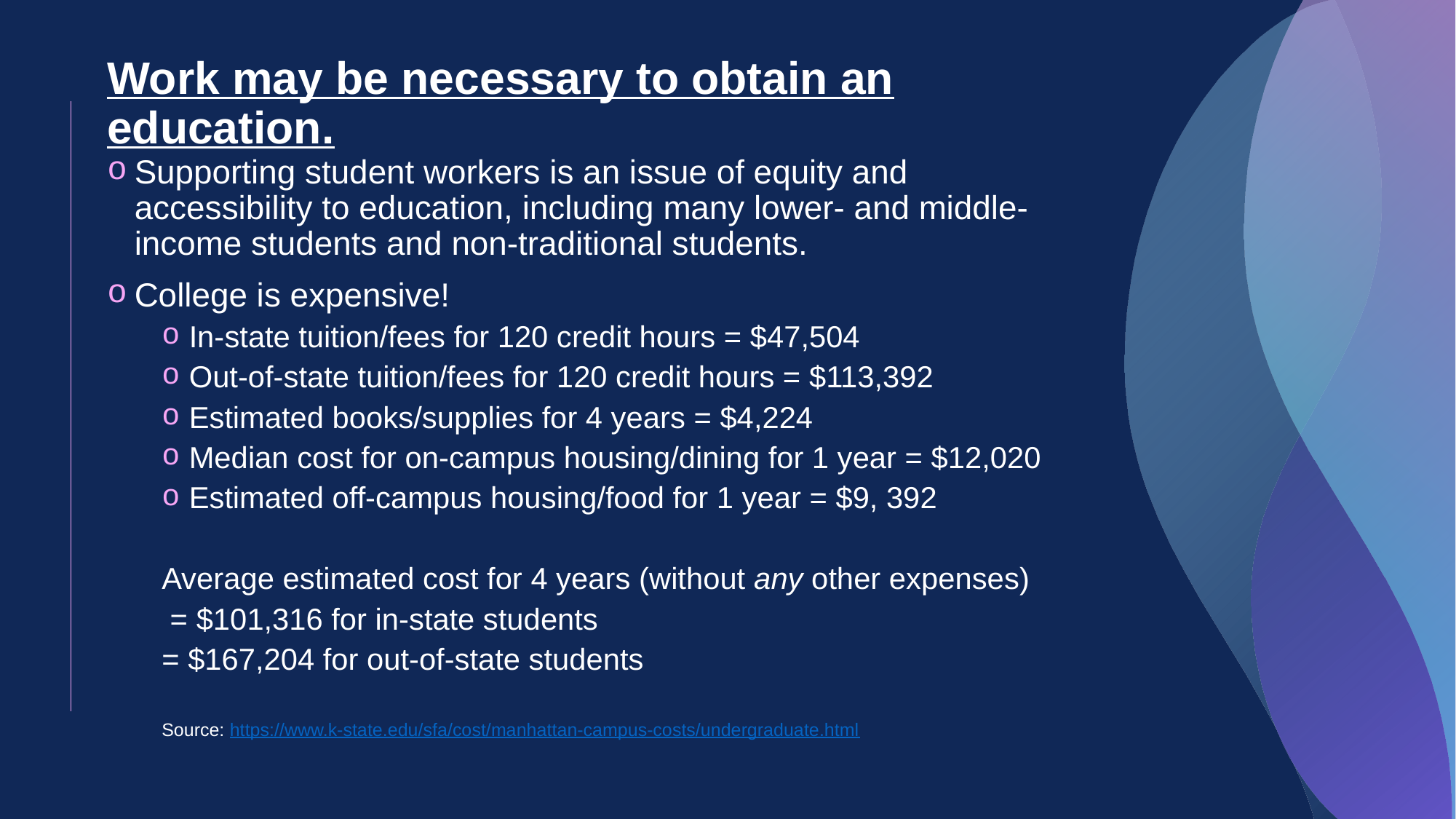

Work may be necessary to obtain an education.
Supporting student workers is an issue of equity and accessibility to education, including many lower- and middle-income students and non-traditional students.
College is expensive!
In-state tuition/fees for 120 credit hours = $47,504
Out-of-state tuition/fees for 120 credit hours = $113,392
Estimated books/supplies for 4 years = $4,224
Median cost for on-campus housing/dining for 1 year = $12,020
Estimated off-campus housing/food for 1 year = $9, 392

Average estimated cost for 4 years (without any other expenses)
 = $101,316 for in-state students
= $167,204 for out-of-state students
Source: https://www.k-state.edu/sfa/cost/manhattan-campus-costs/undergraduate.html